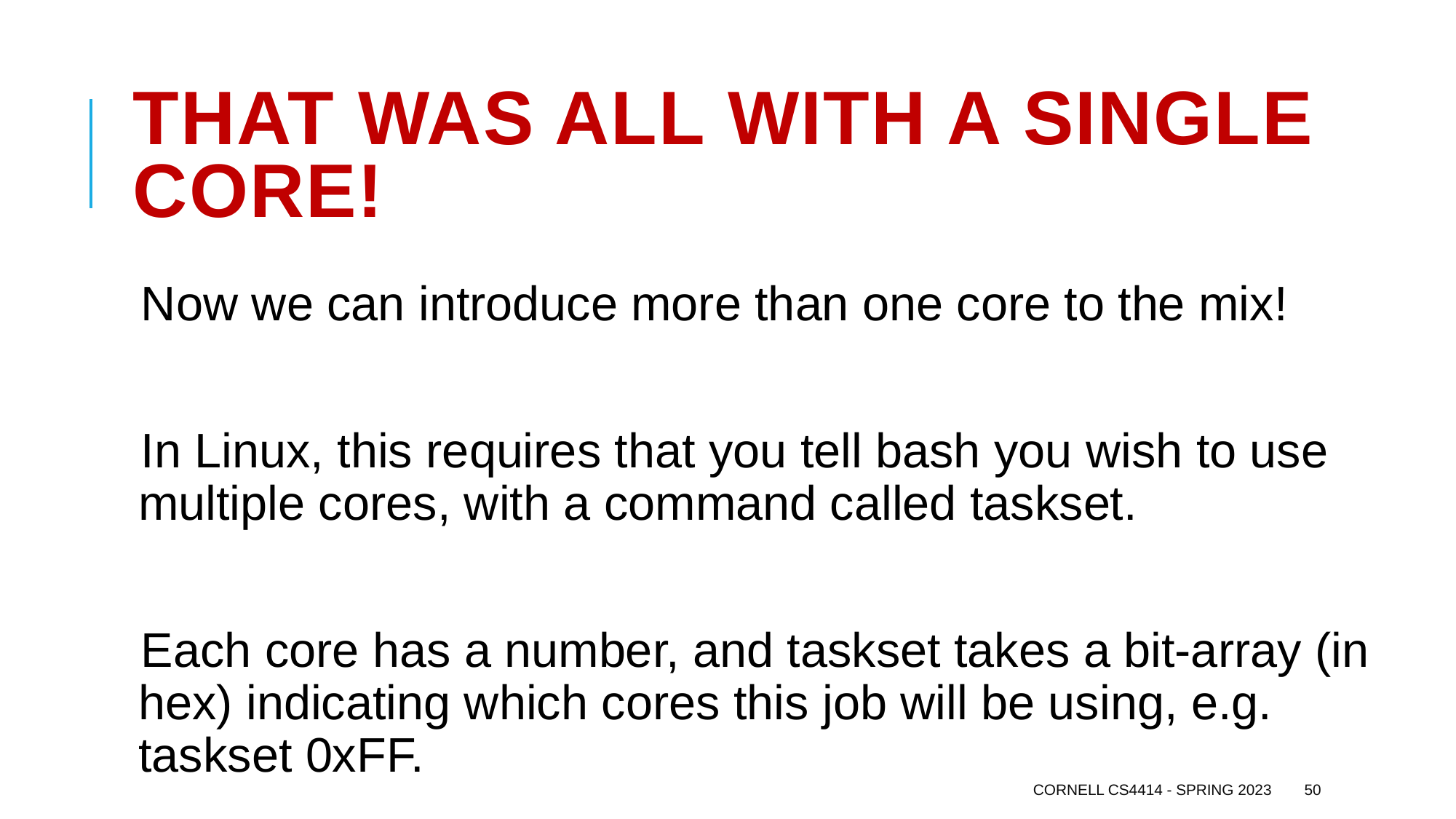

# That was all with a single core!
Now we can introduce more than one core to the mix!

In Linux, this requires that you tell bash you wish to use multiple cores, with a command called taskset.

Each core has a number, and taskset takes a bit-array (in hex) indicating which cores this job will be using, e.g. taskset 0xFF.
Cornell CS4414 - Spring 2023
50